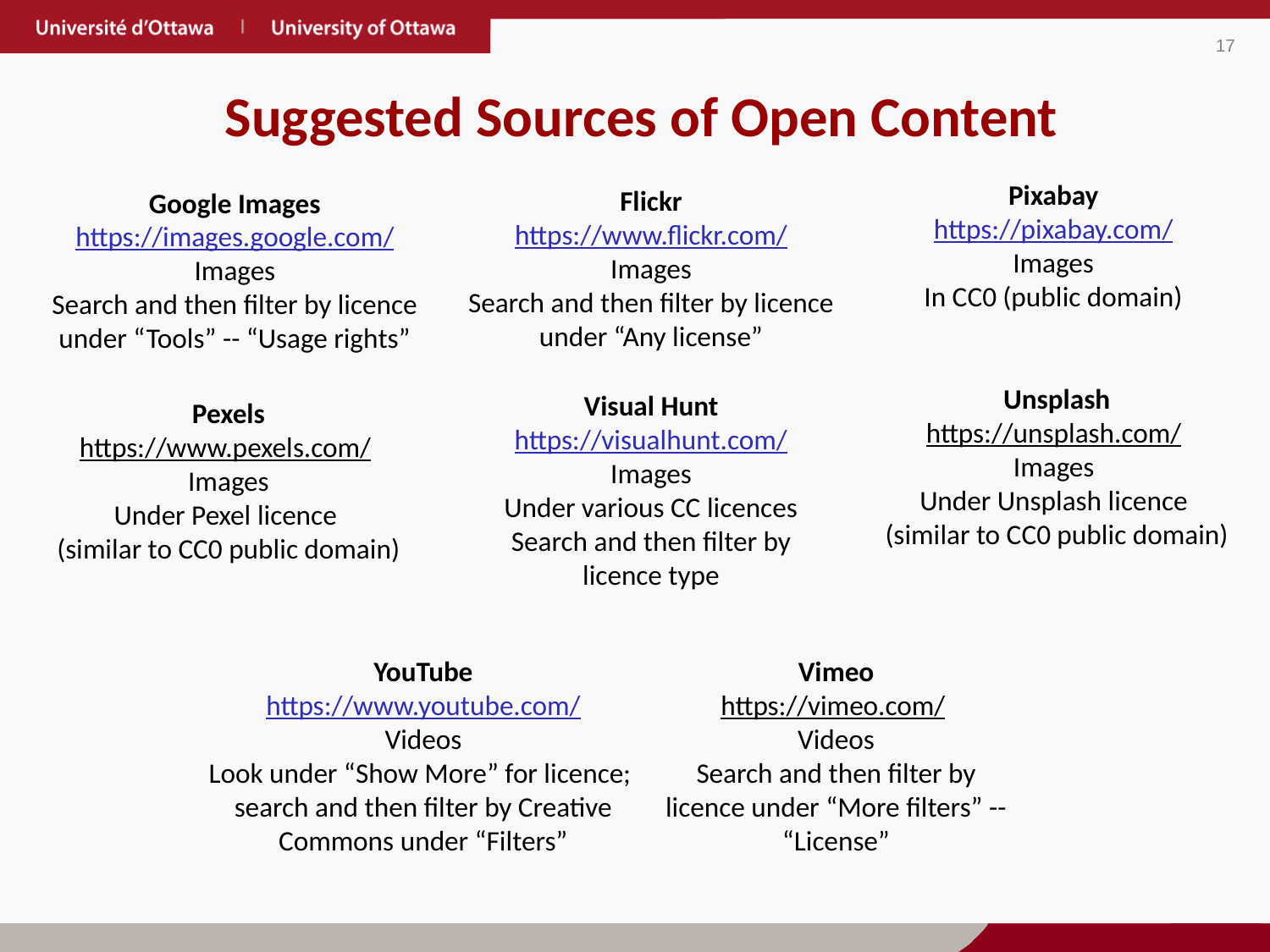

Suggested Sources of Open Content
Pixabay
https://pixabay.com/
Images
In CC0 (public domain)
Flickr
https://www.flickr.com/
Images
Search and then filter by licence under “Any license”
Google Images
https://images.google.com/
Images
Search and then filter by licence under “Tools” -- “Usage rights”
Unsplash
https://unsplash.com/
Images
Under Unsplash licence
(similar to CC0 public domain)
Visual Hunt
https://visualhunt.com/
Images
Under various CC licences
Search and then filter by licence type
Pexels
https://www.pexels.com/
Images
Under Pexel licence
(similar to CC0 public domain)
YouTube
https://www.youtube.com/
Videos
Look under “Show More” for licence;
search and then filter by Creative Commons under “Filters”
Vimeo
https://vimeo.com/
Videos
Search and then filter by licence under “More filters” -- “License”